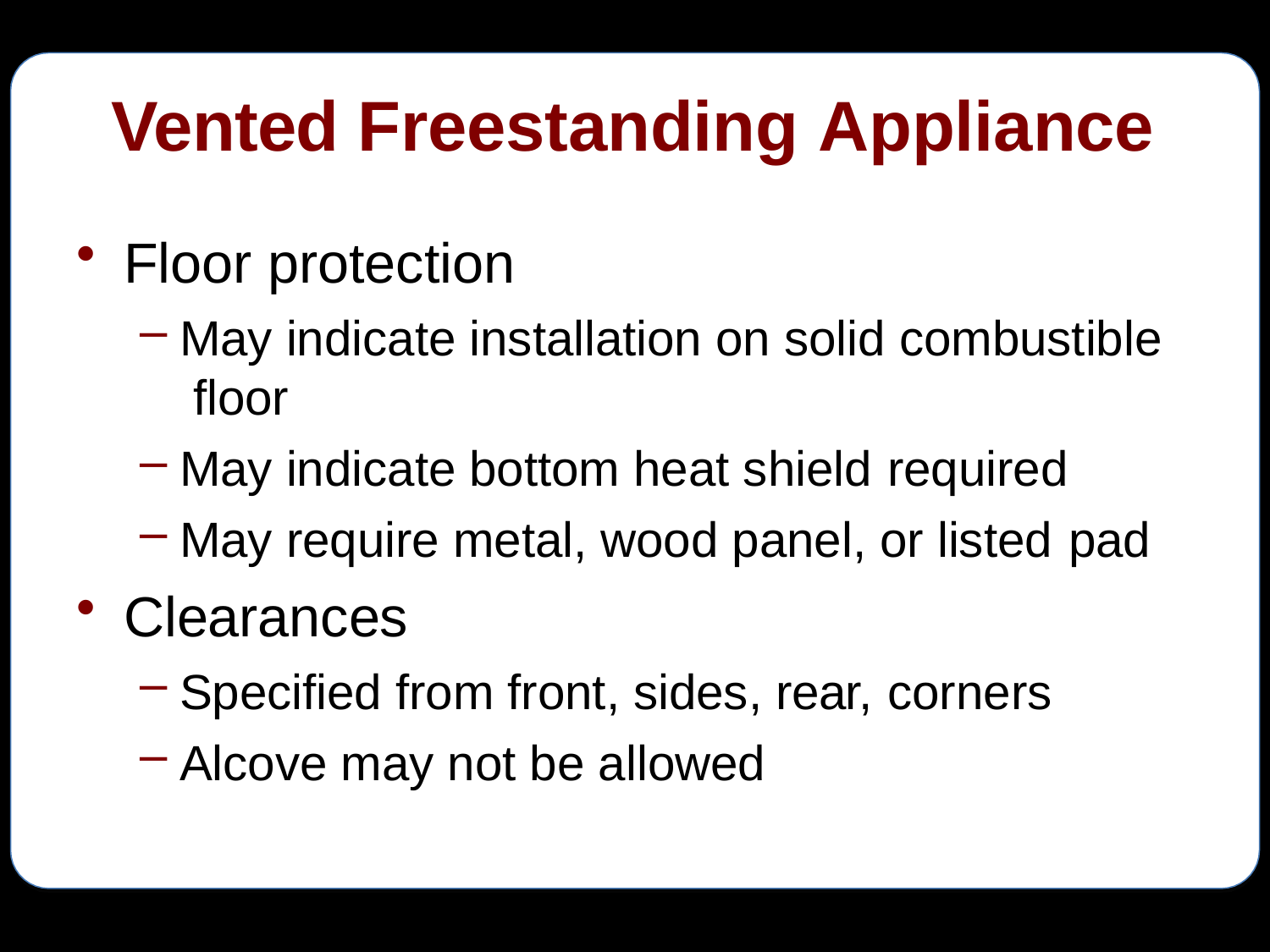

# Vented Freestanding Appliance
Floor protection
May indicate installation on solid combustible  floor
May indicate bottom heat shield required
May require metal, wood panel, or listed pad
Clearances
Specified from front, sides, rear, corners
Alcove may not be allowed